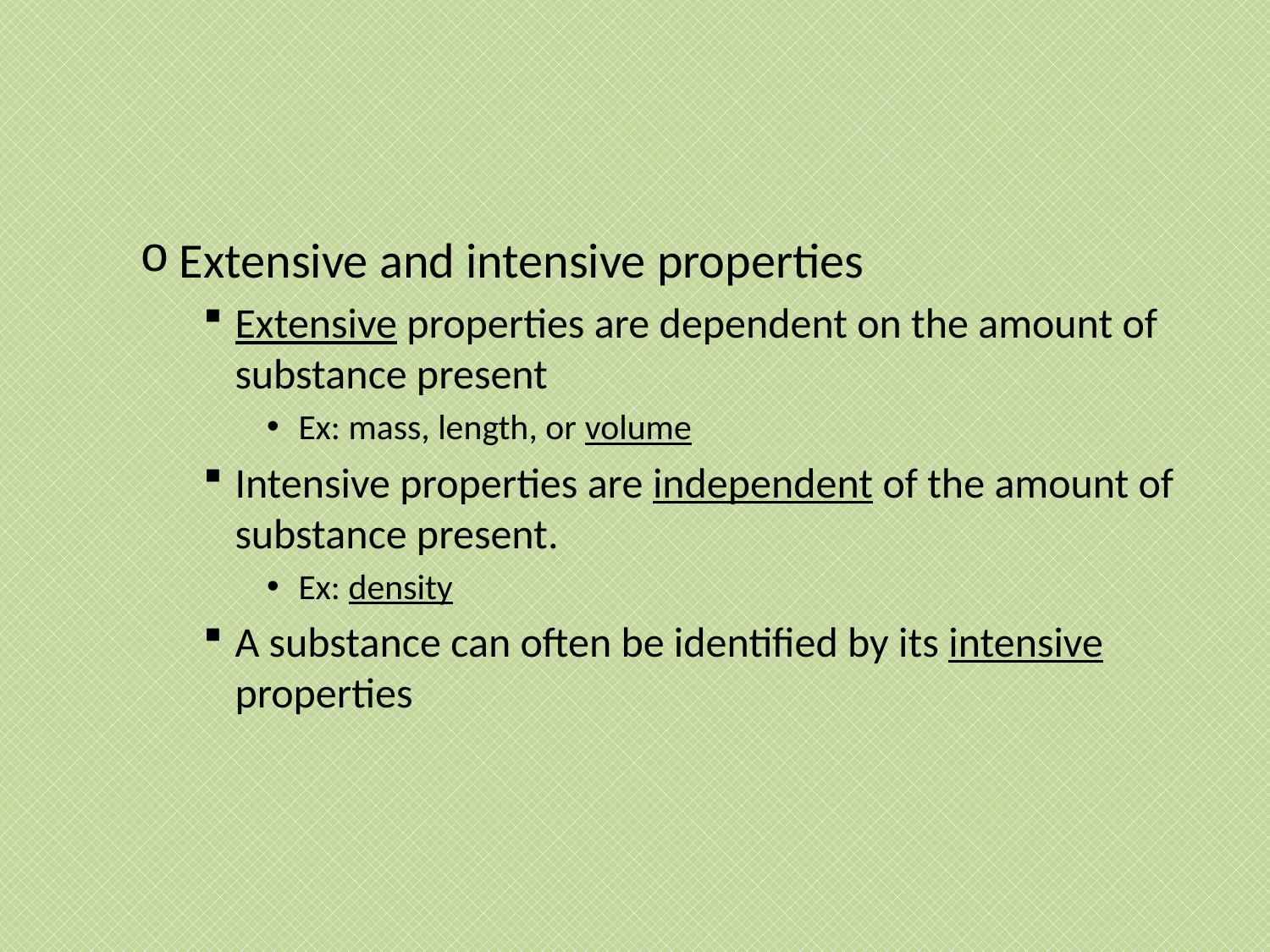

#
Extensive and intensive properties
Extensive properties are dependent on the amount of substance present
Ex: mass, length, or volume
Intensive properties are independent of the amount of substance present.
Ex: density
A substance can often be identified by its intensive properties